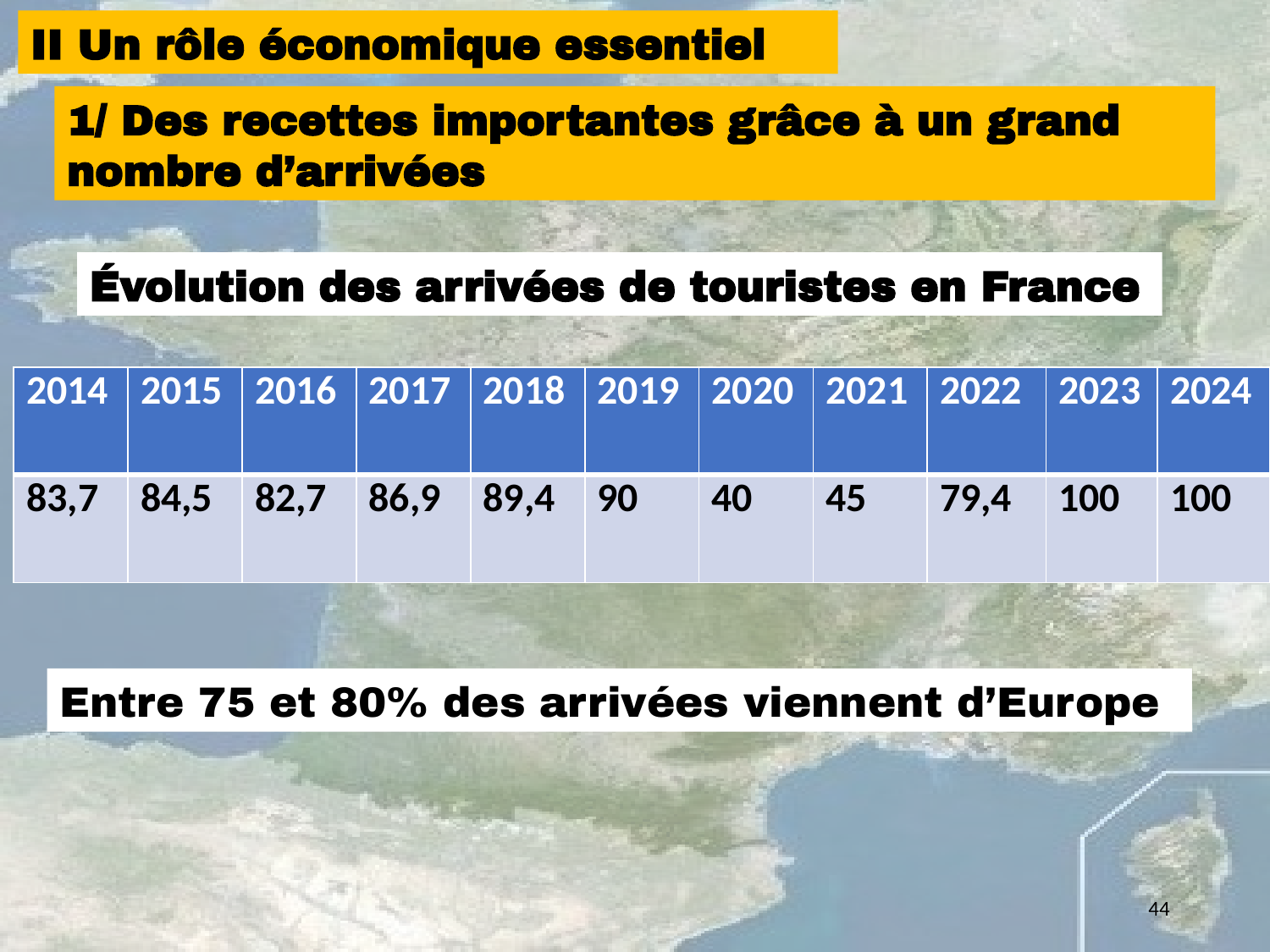

II Un rôle économique essentiel
1/ Des recettes importantes grâce à un grand nombre d’arrivées
Évolution des arrivées de touristes en France
| 2014 | 2015 | 2016 | 2017 | 2018 | 2019 | 2020 | 2021 | 2022 | 2023 | 2024 |
| --- | --- | --- | --- | --- | --- | --- | --- | --- | --- | --- |
| 83,7 | 84,5 | 82,7 | 86,9 | 89,4 | 90 | 40 | 45 | 79,4 | 100 | 100 |
Entre 75 et 80% des arrivées viennent d’Europe
44